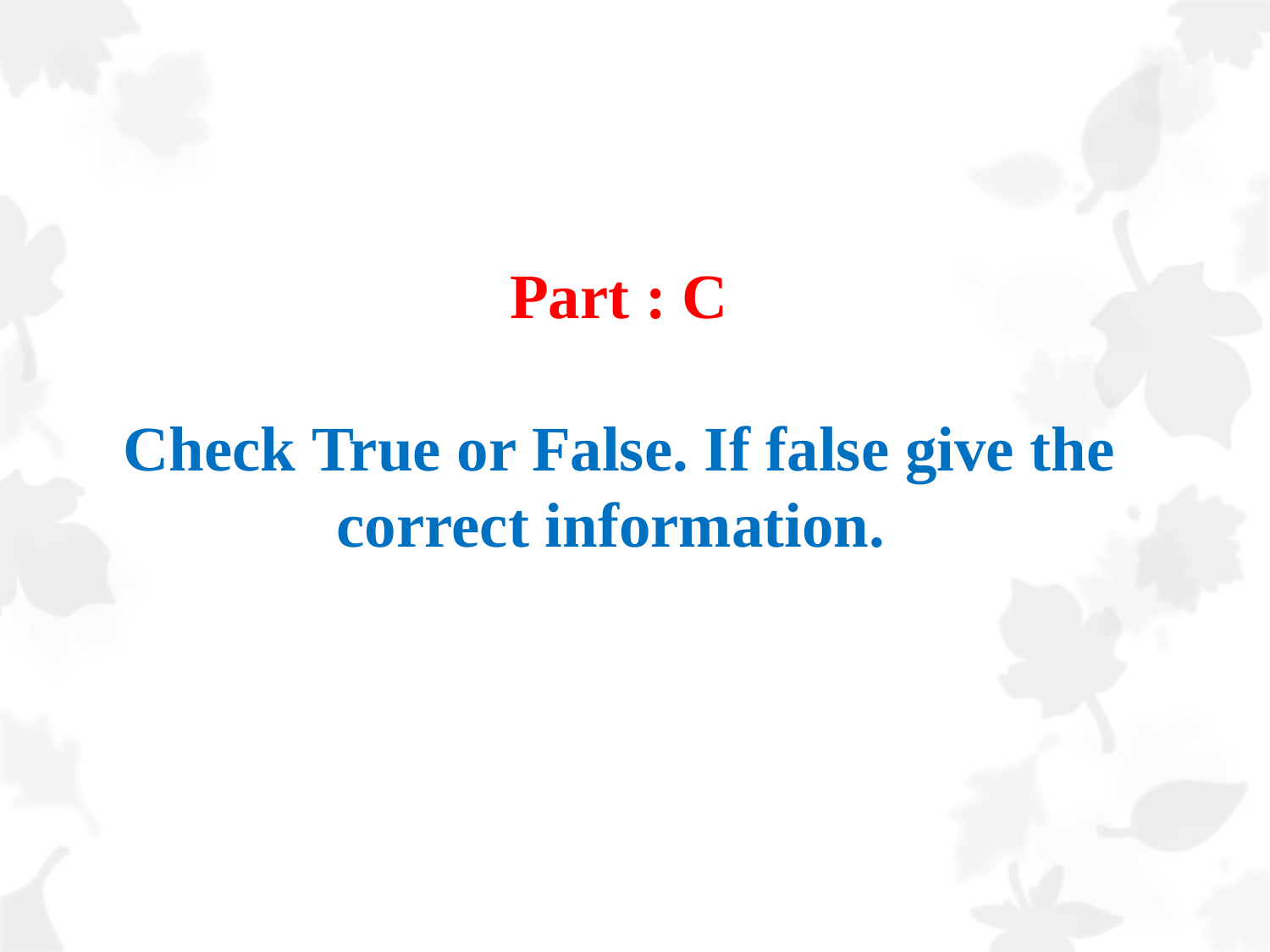

# Part : C Check True or False. If false give the correct information.